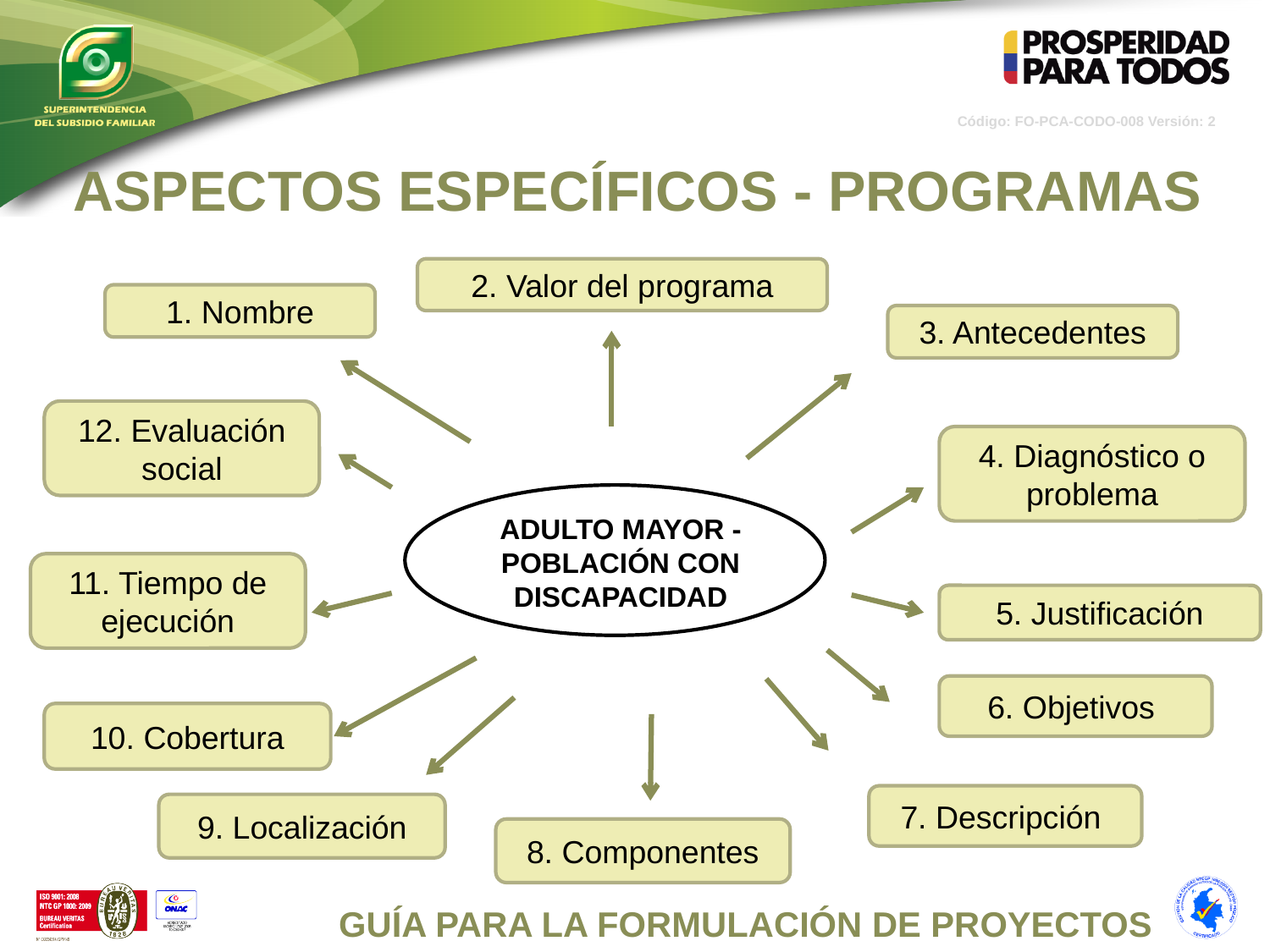

ASPECTOS ESPECÍFICOS - PROGRAMAS
2. Valor del programa
1. Nombre
3. Antecedentes
12. Evaluación social
4. Diagnóstico o problema

ADULTO MAYOR -
POBLACIÓN CON DISCAPACIDAD
11. Tiempo de ejecución
5. Justificación
6. Objetivos
10. Cobertura
7. Descripción
9. Localización
8. Componentes
GUÍA PARA LA FORMULACIÓN DE PROYECTOS